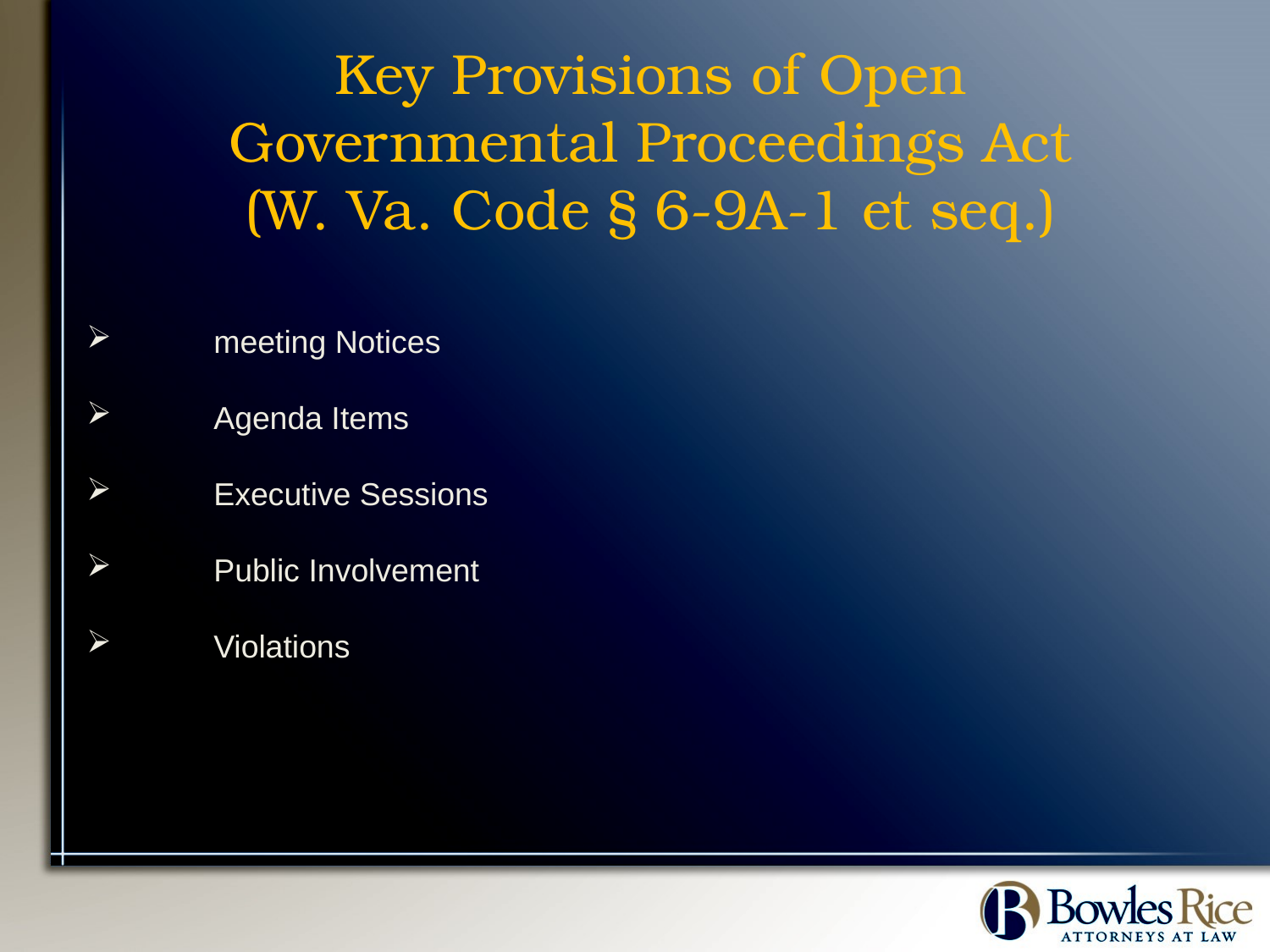

Key Provisions of Open Governmental Proceedings Act
(W. Va. Code § 6-9A-1 et seq.)

 	meeting Notices

	Agenda Items

 	Executive Sessions

	Public Involvement

 	Violations